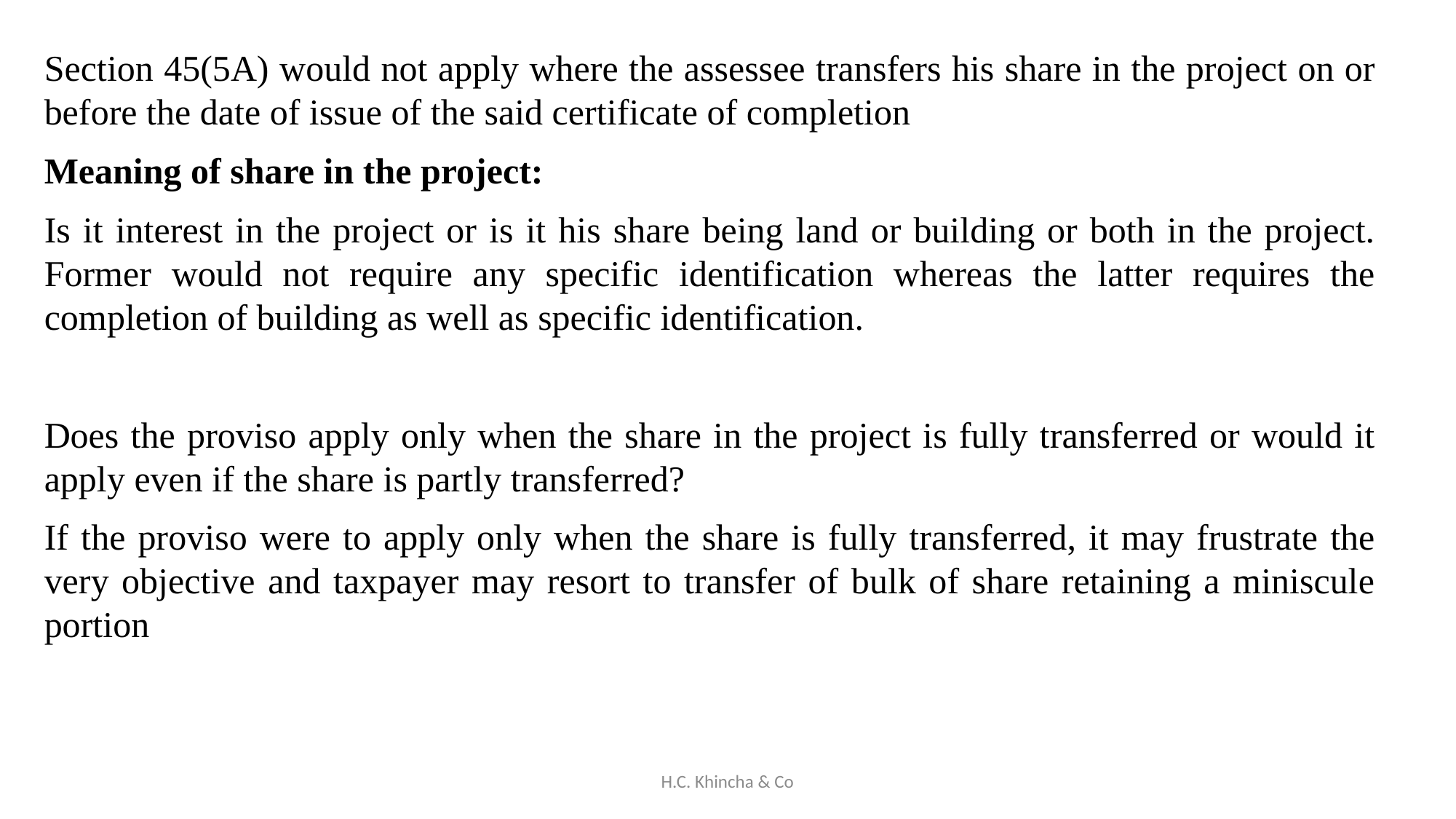

Section 45(5A) would not apply where the assessee transfers his share in the project on or before the date of issue of the said certificate of completion
Meaning of share in the project:
Is it interest in the project or is it his share being land or building or both in the project. Former would not require any specific identification whereas the latter requires the completion of building as well as specific identification.

Does the proviso apply only when the share in the project is fully transferred or would it apply even if the share is partly transferred?
If the proviso were to apply only when the share is fully transferred, it may frustrate the very objective and taxpayer may resort to transfer of bulk of share retaining a miniscule portion
H.C. Khincha & Co